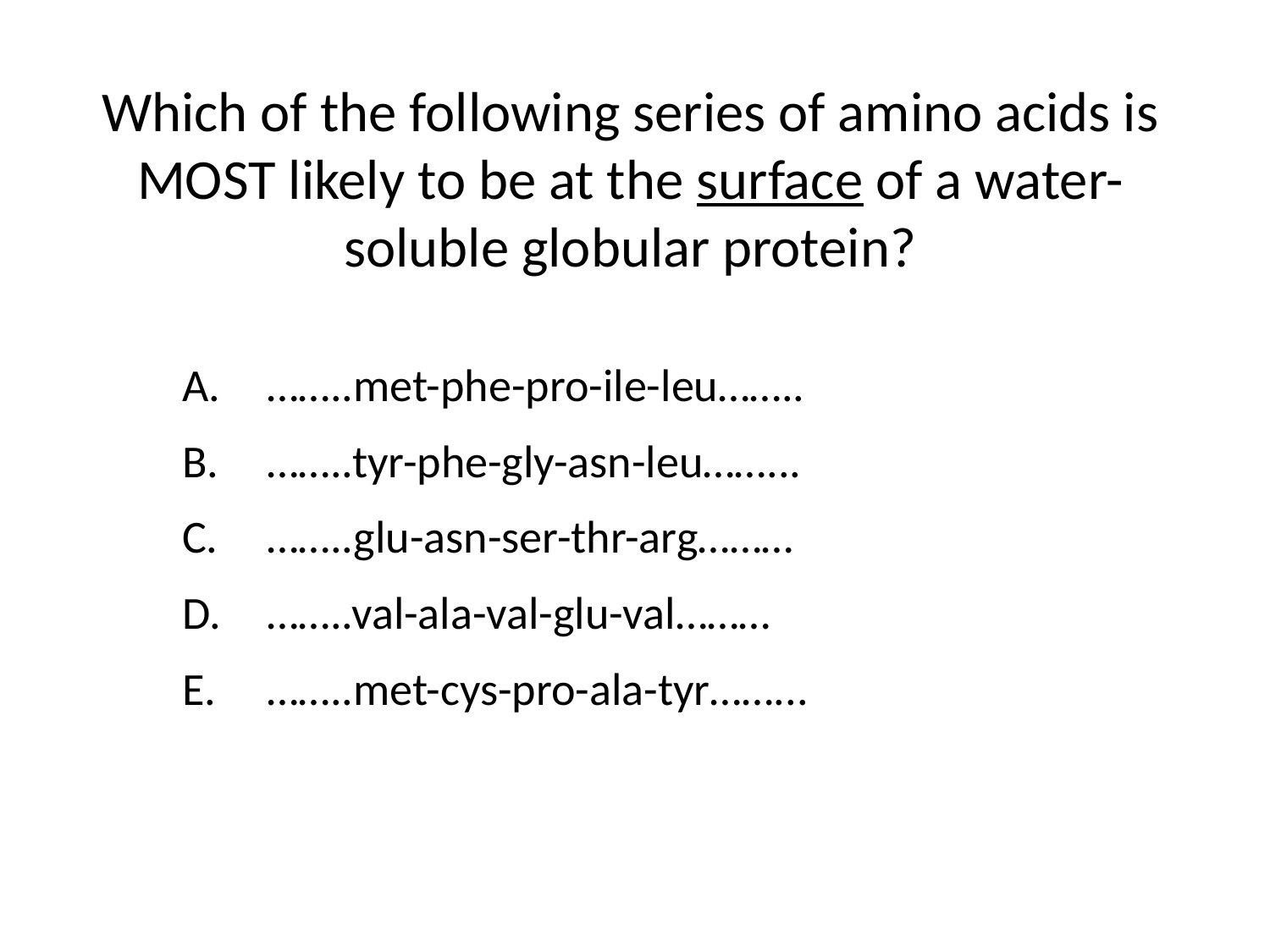

Which of the following series of amino acids is MOST likely to be at the surface of a water-soluble globular protein?
……..met-phe-pro-ile-leu……..
……..tyr-phe-gly-asn-leu……...
……..glu-asn-ser-thr-arg………
……..val-ala-val-glu-val………
……..met-cys-pro-ala-tyr……...